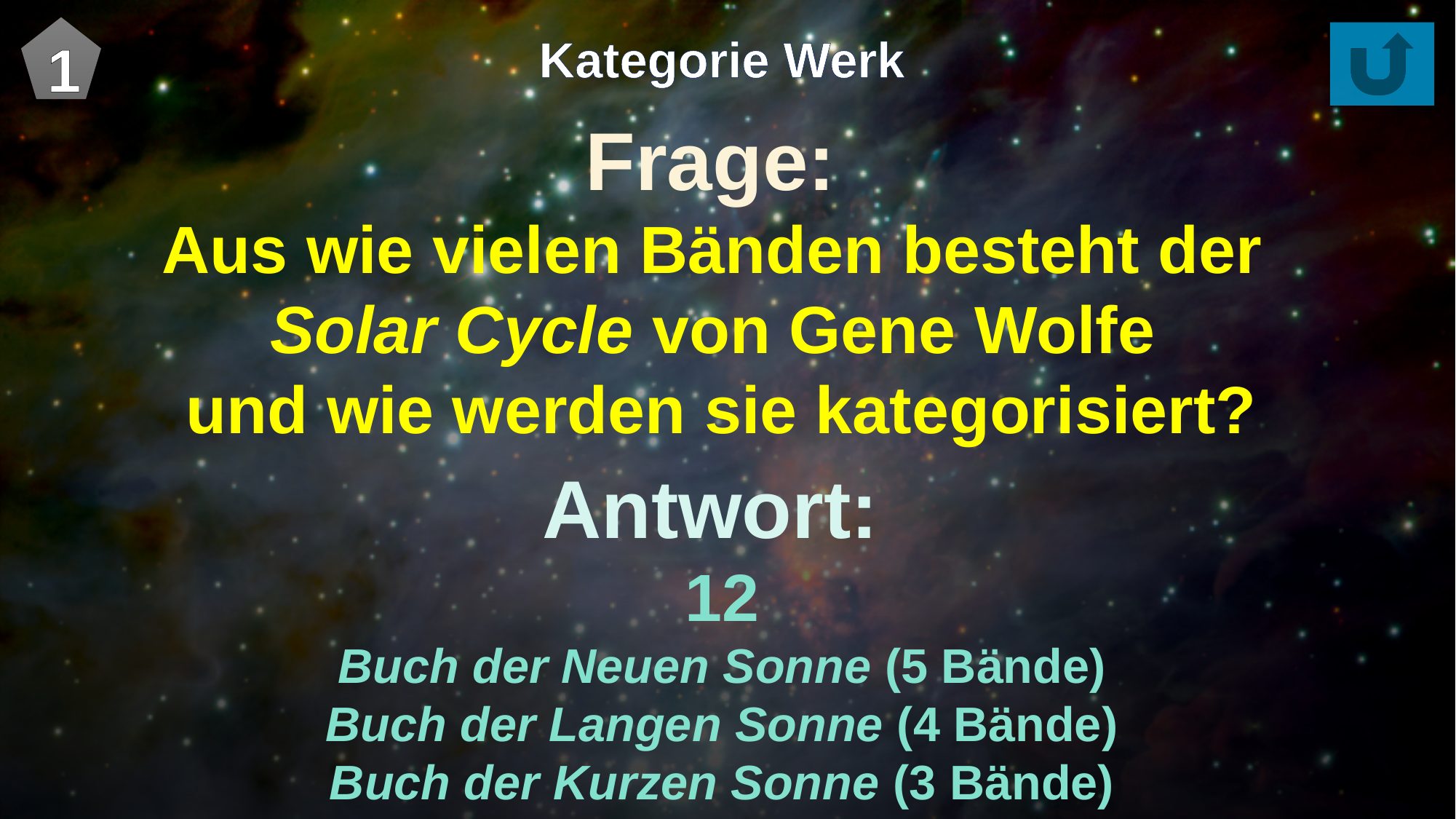

1
Kategorie Werk

Frage:
Aus wie vielen Bänden besteht der
Solar Cycle von Gene Wolfe
und wie werden sie kategorisiert?
Antwort:
12
Buch der Neuen Sonne (5 Bände)
Buch der Langen Sonne (4 Bände)
Buch der Kurzen Sonne (3 Bände)